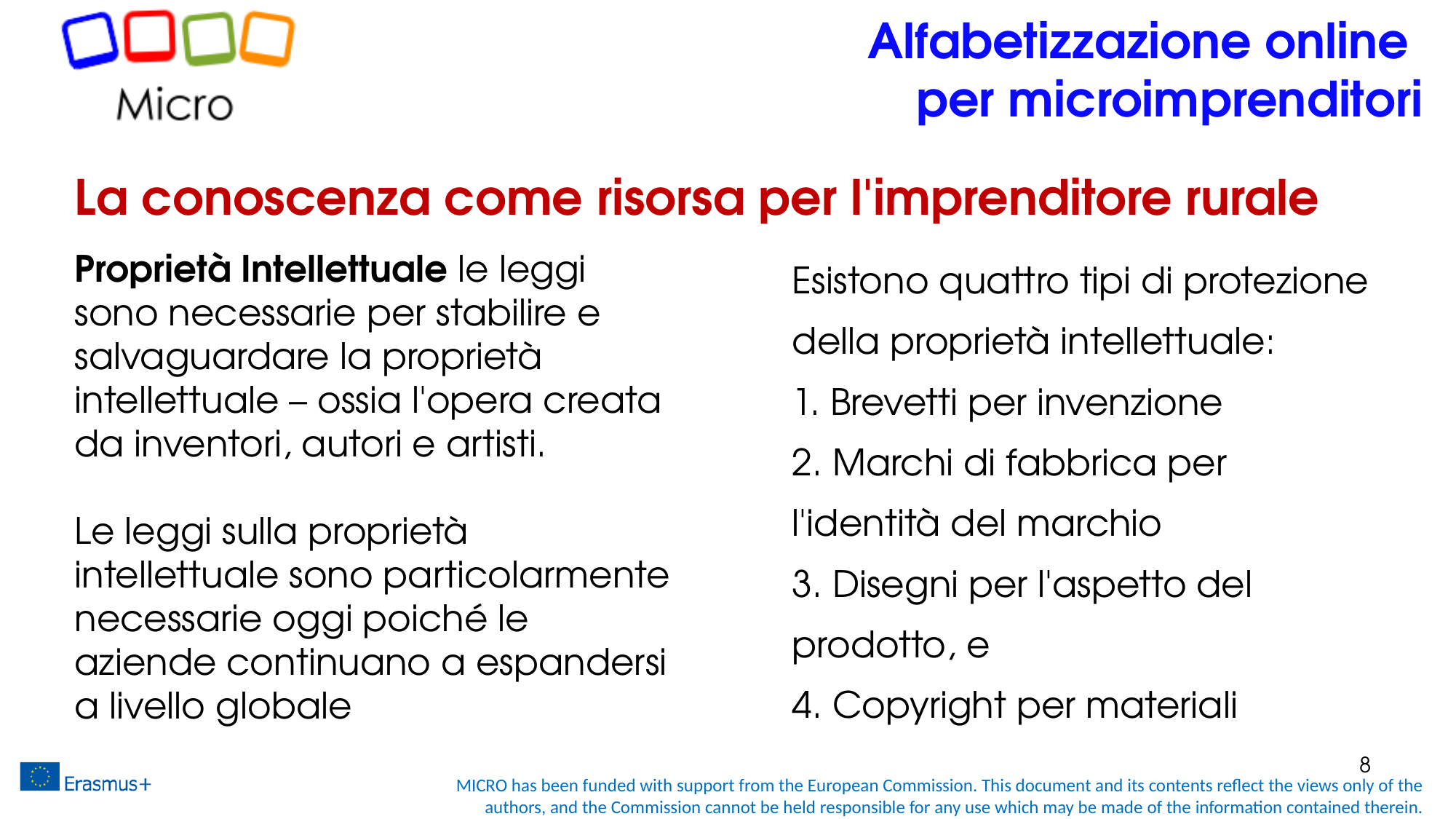

Alfabetizzazione online
per microimprenditori
# La conoscenza come risorsa per l'imprenditore rurale
Esistono quattro tipi di protezione della proprietà intellettuale:
1. Brevetti per invenzione
2. Marchi di fabbrica per l'identità del marchio
3. Disegni per l'aspetto del prodotto, e
4. Copyright per materiali
Proprietà Intellettuale le leggi sono necessarie per stabilire e salvaguardare la proprietà intellettuale – ossia l'opera creata da inventori, autori e artisti.

Le leggi sulla proprietà intellettuale sono particolarmente necessarie oggi poiché le aziende continuano a espandersi a livello globale
8